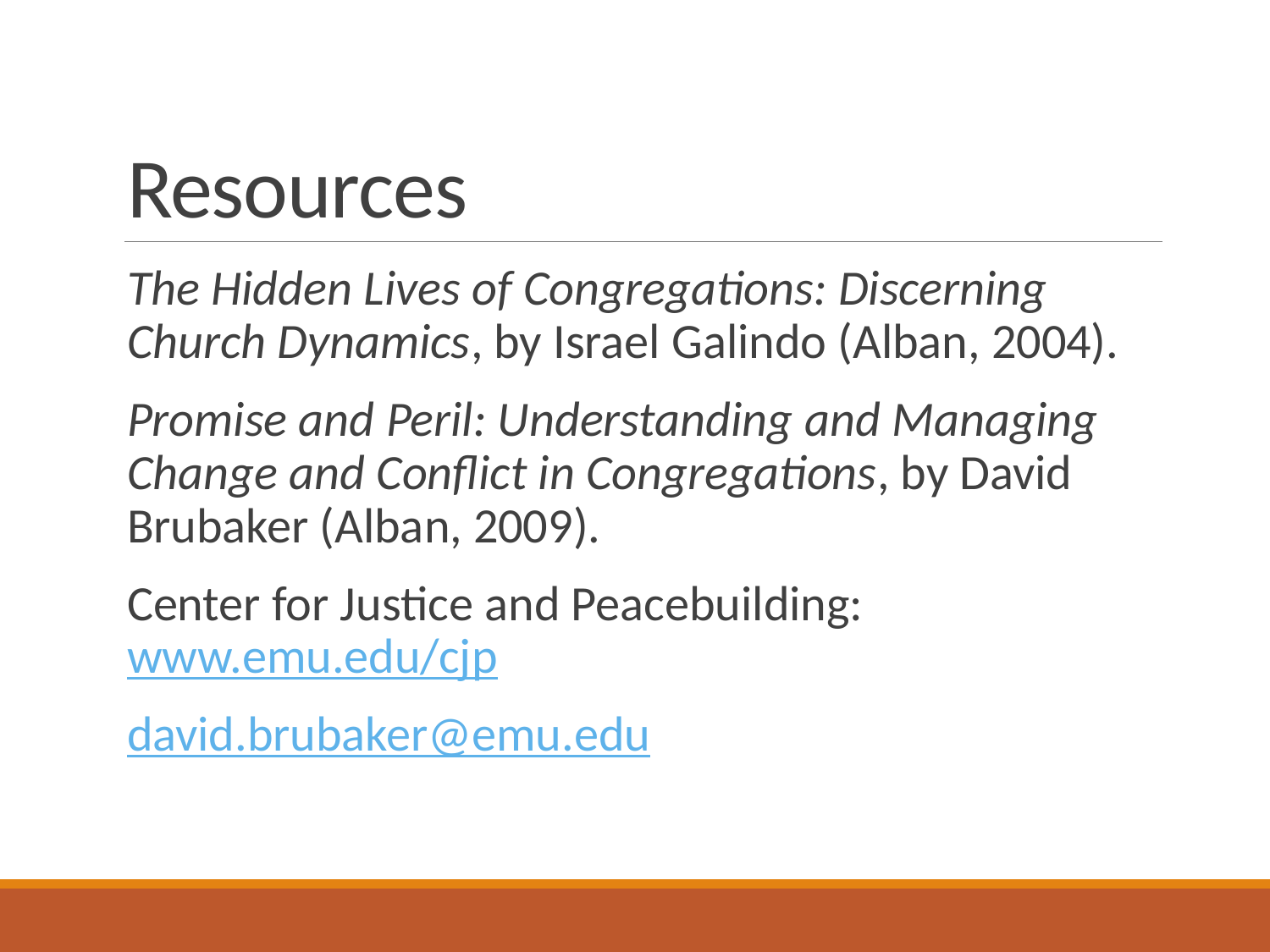

# Resources
The Hidden Lives of Congregations: Discerning Church Dynamics, by Israel Galindo (Alban, 2004).
Promise and Peril: Understanding and Managing Change and Conflict in Congregations, by David Brubaker (Alban, 2009).
Center for Justice and Peacebuilding: www.emu.edu/cjp
david.brubaker@emu.edu